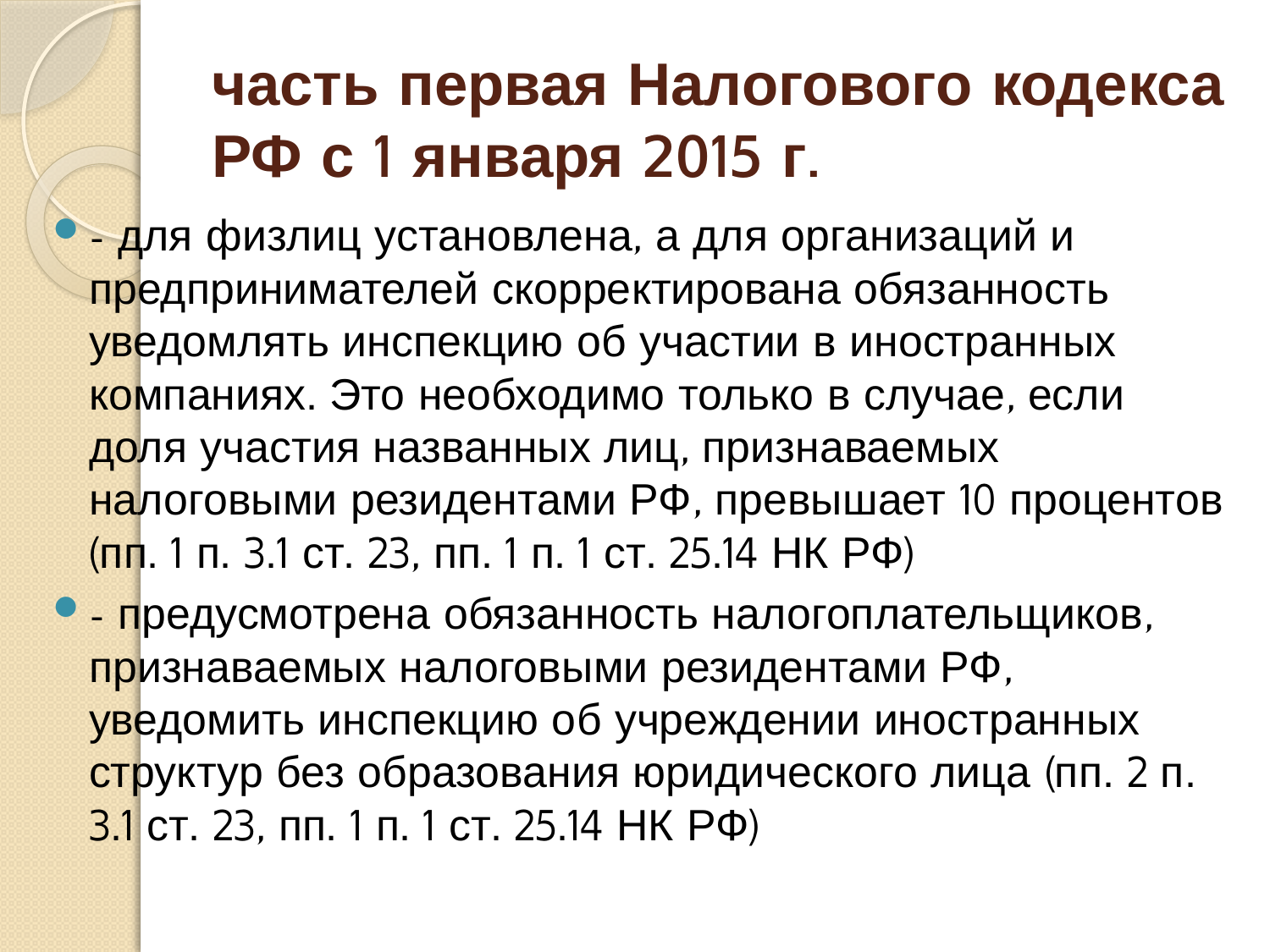

# часть первая Налогового кодекса РФ с 1 января 2015 г.
- для физлиц установлена, а для организаций и предпринимателей скорректирована обязанность уведомлять инспекцию об участии в иностранных компаниях. Это необходимо только в случае, если доля участия названных лиц, признаваемых налоговыми резидентами РФ, превышает 10 процентов (пп. 1 п. 3.1 ст. 23, пп. 1 п. 1 ст. 25.14 НК РФ)
- предусмотрена обязанность налогоплательщиков, признаваемых налоговыми резидентами РФ, уведомить инспекцию об учреждении иностранных структур без образования юридического лица (пп. 2 п. 3.1 ст. 23, пп. 1 п. 1 ст. 25.14 НК РФ)